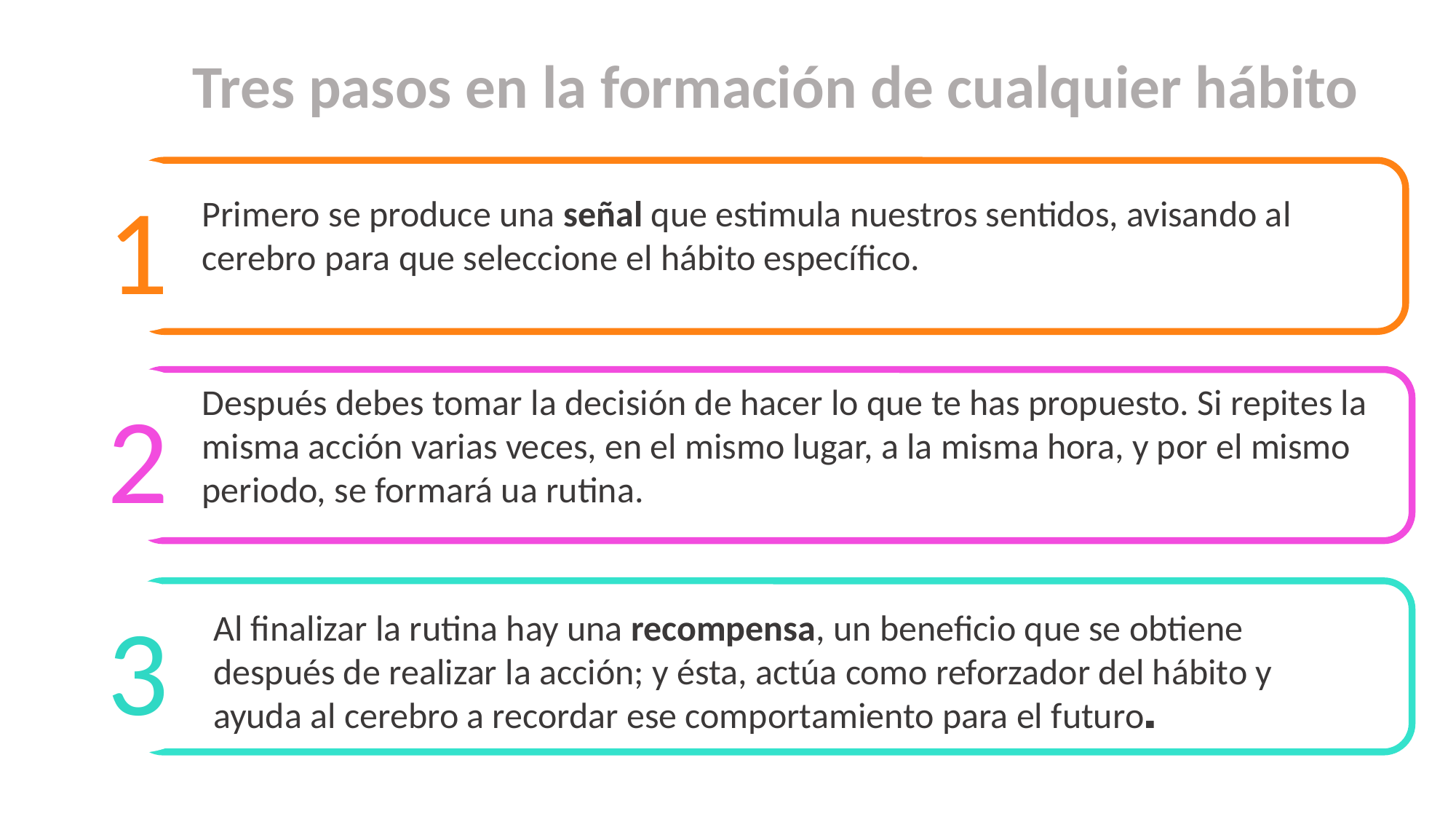

Tres pasos en la formación de cualquier hábito
1

Primero se produce una señal que estimula nuestros sentidos, avisando al cerebro para que seleccione el hábito específico.

2

Después debes tomar la decisión de hacer lo que te has propuesto. Si repites la misma acción varias veces, en el mismo lugar, a la misma hora, y por el mismo periodo, se formará ua rutina.

3

Al finalizar la rutina hay una recompensa, un beneficio que se obtiene después de realizar la acción; y ésta, actúa como reforzador del hábito y ayuda al cerebro a recordar ese comportamiento para el futuro.